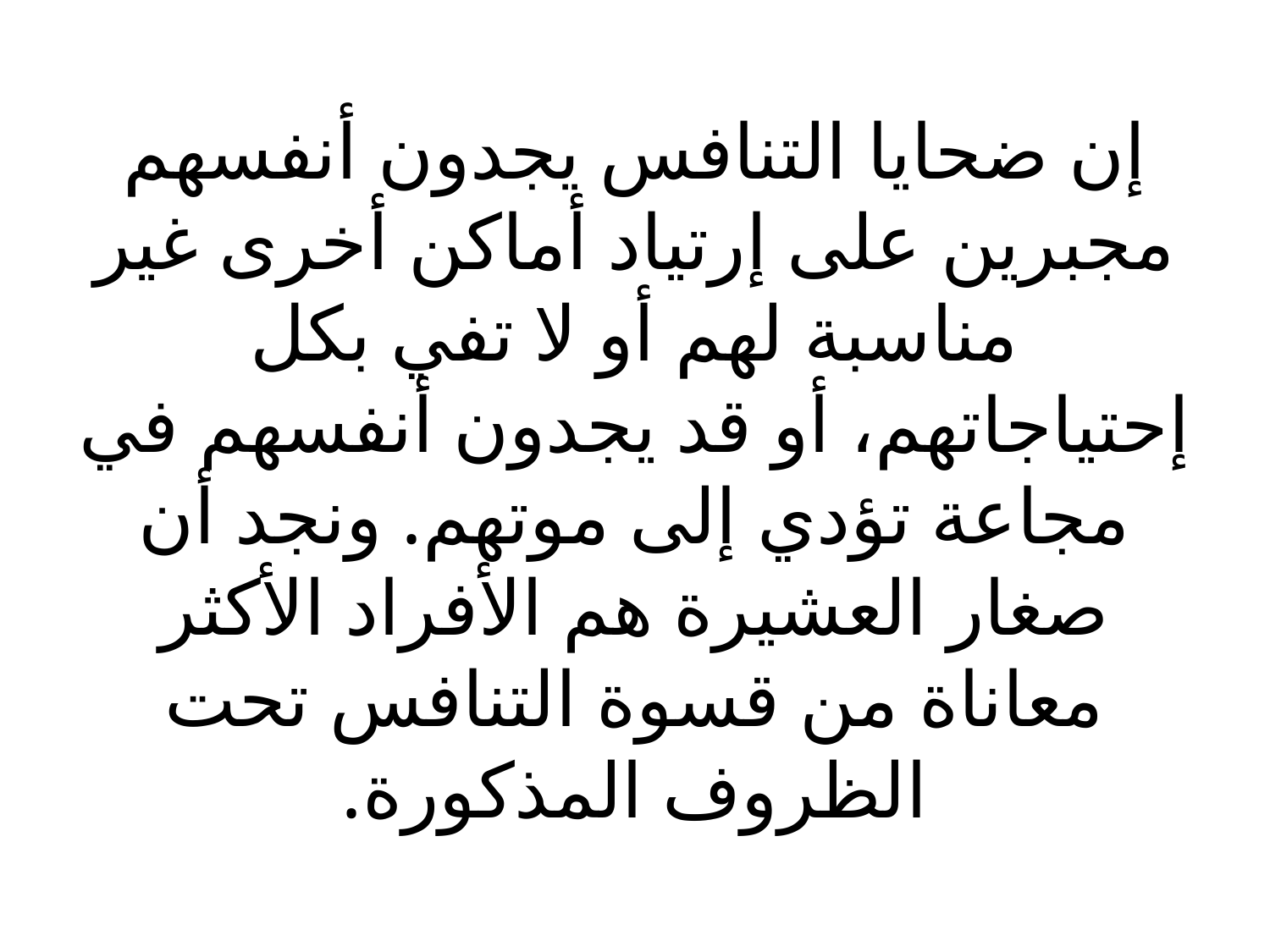

إن ضحايا التنافس يجدون أنفسهم مجبرين على إرتياد أماكن أخرى غير مناسبة لهم أو لا تفي بكل إحتياجاتهم، أو قد يجدون أنفسهم في مجاعة تؤدي إلى موتهم. ونجد أن صغار العشيرة هم الأفراد الأكثر معاناة من قسوة التنافس تحت الظروف المذكورة.